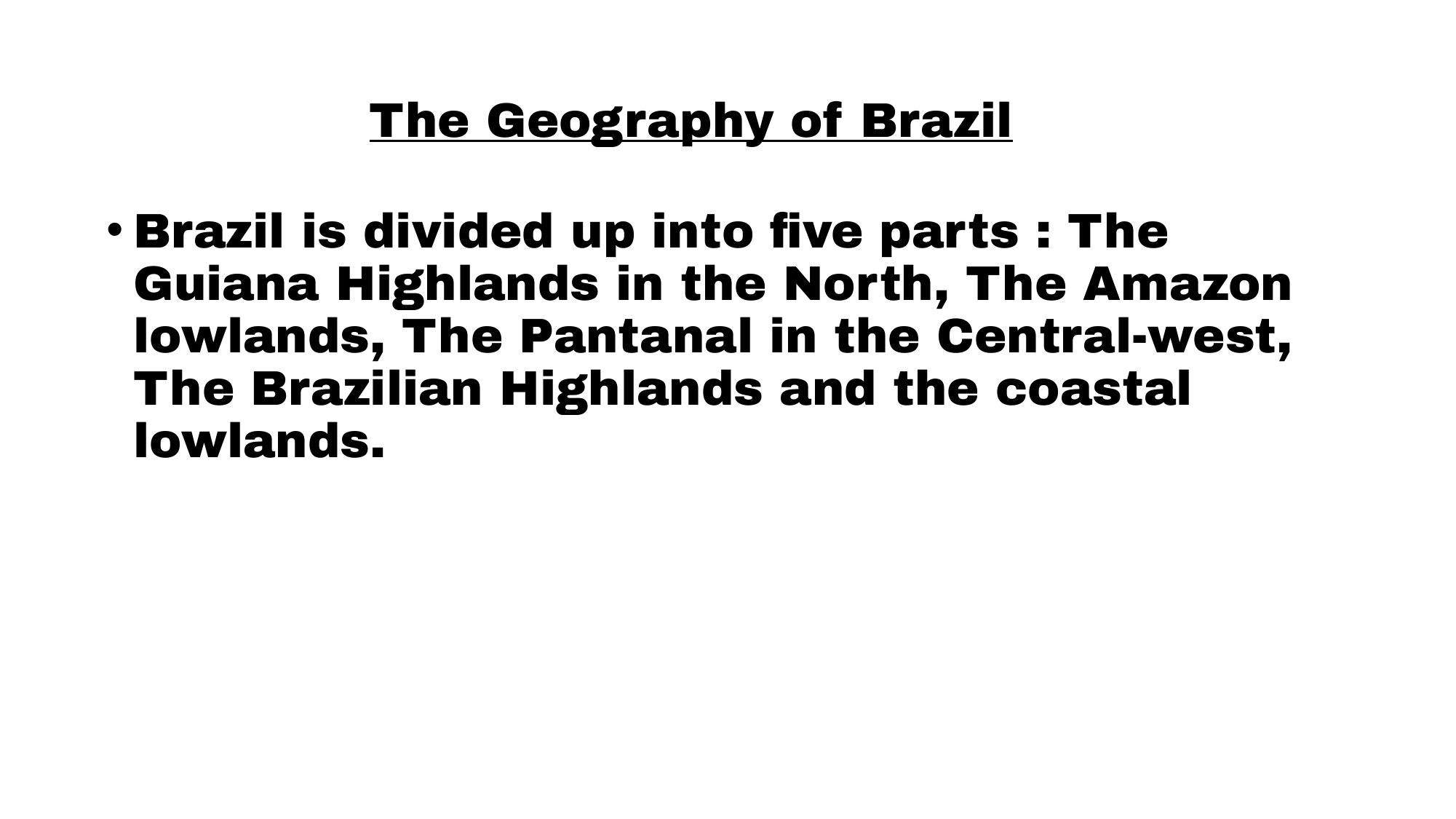

# The Geography of Brazil
Brazil is divided up into five parts : The Guiana Highlands in the North, The Amazon lowlands, The Pantanal in the Central-west, The Brazilian Highlands and the coastal lowlands.